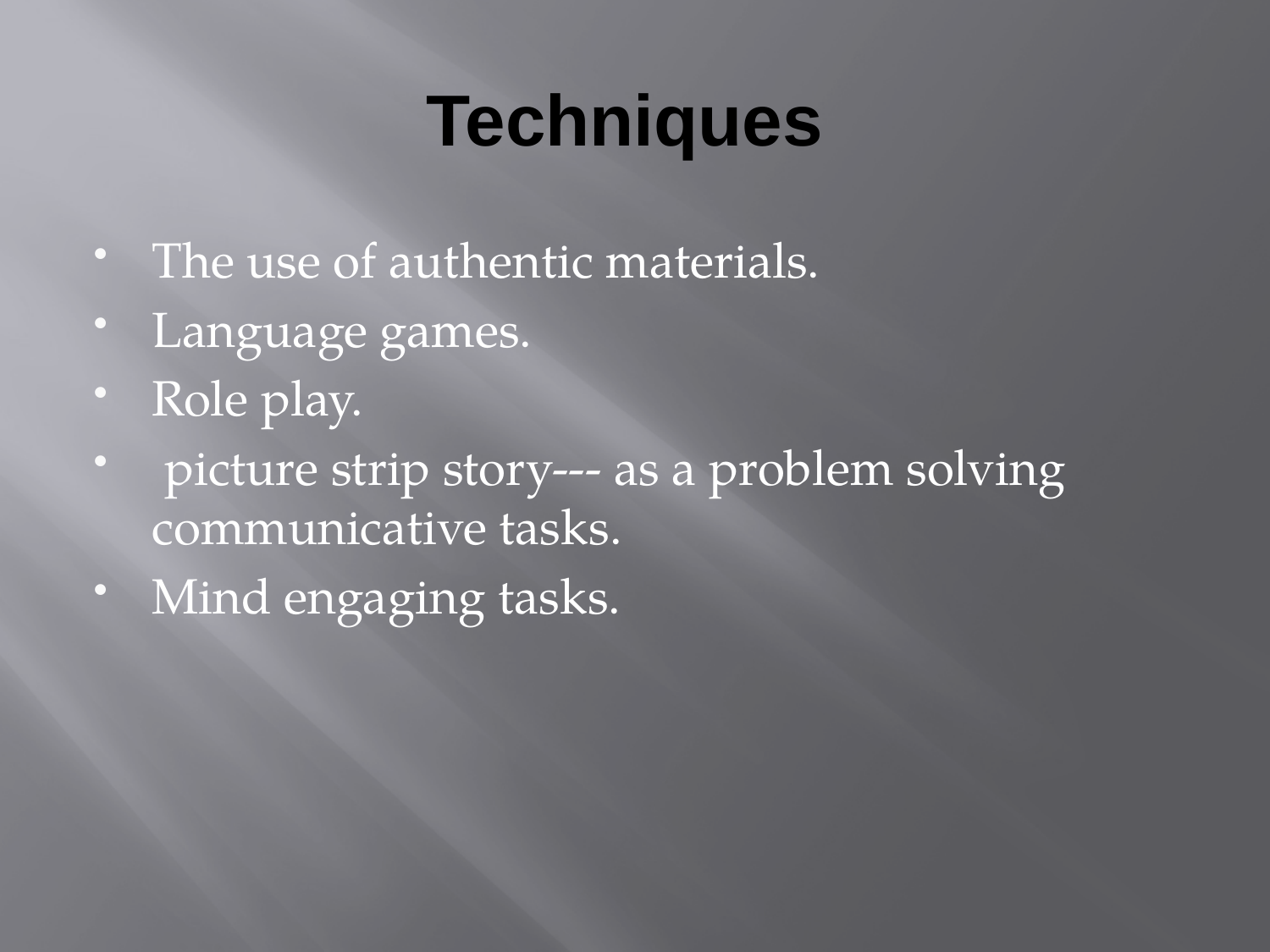

# Techniques
The use of authentic materials.
Language games.
Role play.
 picture strip story--- as a problem solving communicative tasks.
Mind engaging tasks.